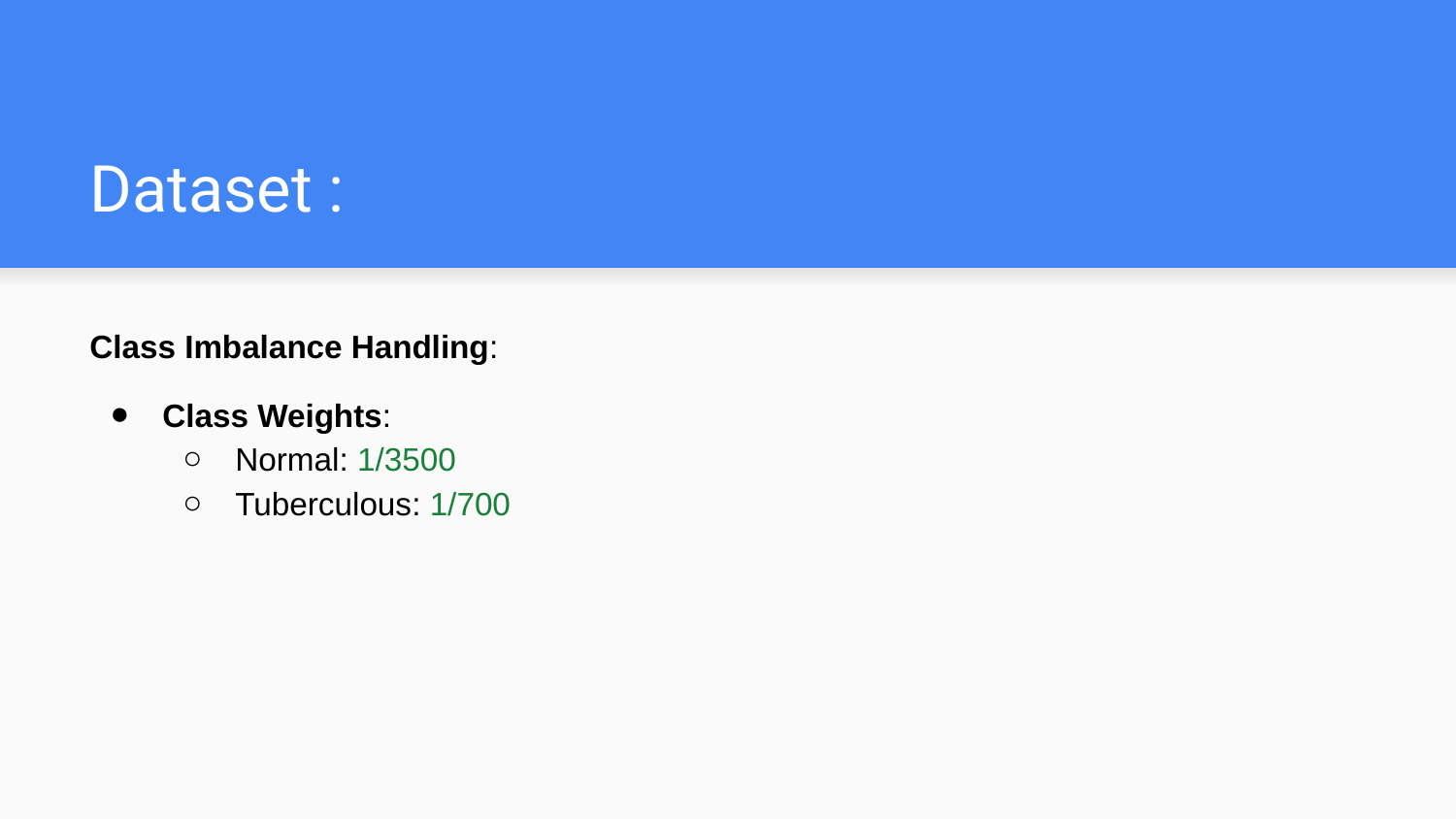

# Dataset :
Class Imbalance Handling:
Class Weights:
Normal: 1/3500
Tuberculous: 1/700